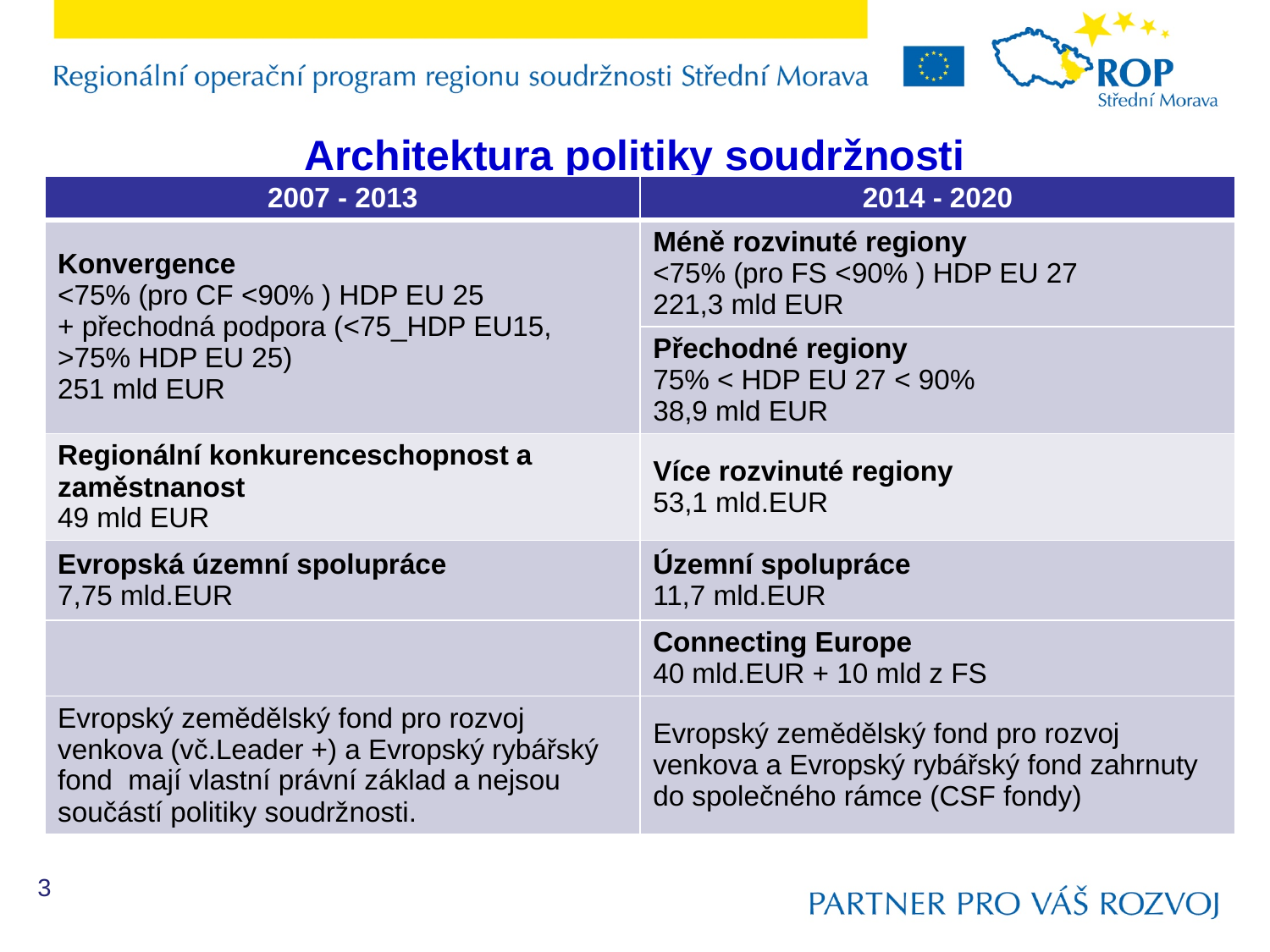

Architektura politiky soudržnosti
| 2007 - 2013 | 2014 - 2020 |
| --- | --- |
| Konvergence <75% (pro CF <90% ) HDP EU 25 + přechodná podpora (<75\_HDP EU15, >75% HDP EU 25) 251 mld EUR | Méně rozvinuté regiony <75% (pro FS <90% ) HDP EU 27 221,3 mld EUR |
|  | Přechodné regiony 75% < HDP EU 27 < 90% 38,9 mld EUR |
| Regionální konkurenceschopnost a zaměstnanost 49 mld EUR | Více rozvinuté regiony 53,1 mld.EUR |
| Evropská územní spolupráce 7,75 mld.EUR | Územní spolupráce 11,7 mld.EUR |
|  | Connecting Europe 40 mld.EUR + 10 mld z FS |
| Evropský zemědělský fond pro rozvoj venkova (vč.Leader +) a Evropský rybářský fond mají vlastní právní základ a nejsou součástí politiky soudržnosti. | Evropský zemědělský fond pro rozvoj venkova a Evropský rybářský fond zahrnuty do společného rámce (CSF fondy) |

3